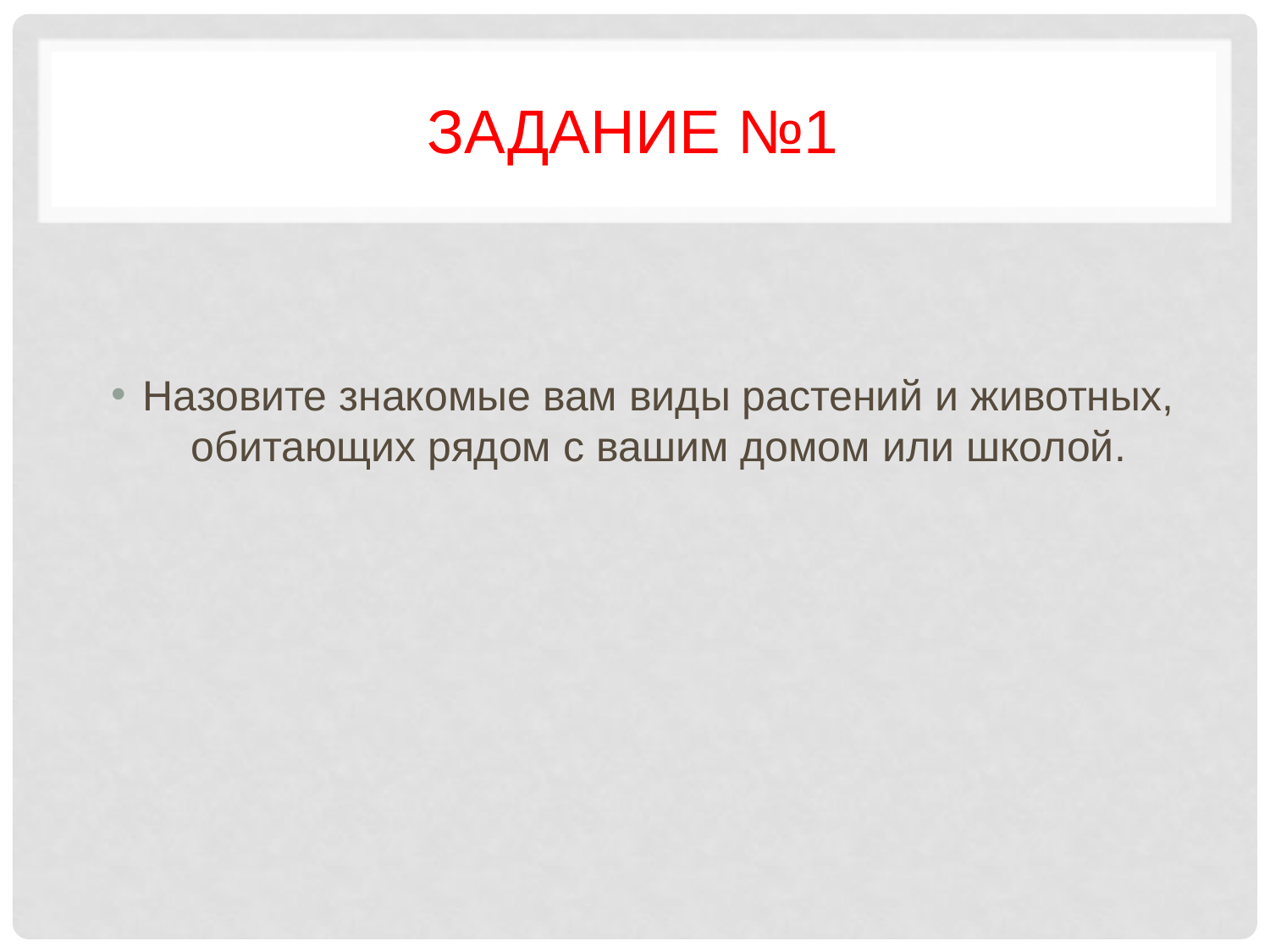

# Задание №1

Назовите знакомые вам виды растений и животных, обитающих рядом с вашим домом или школой.